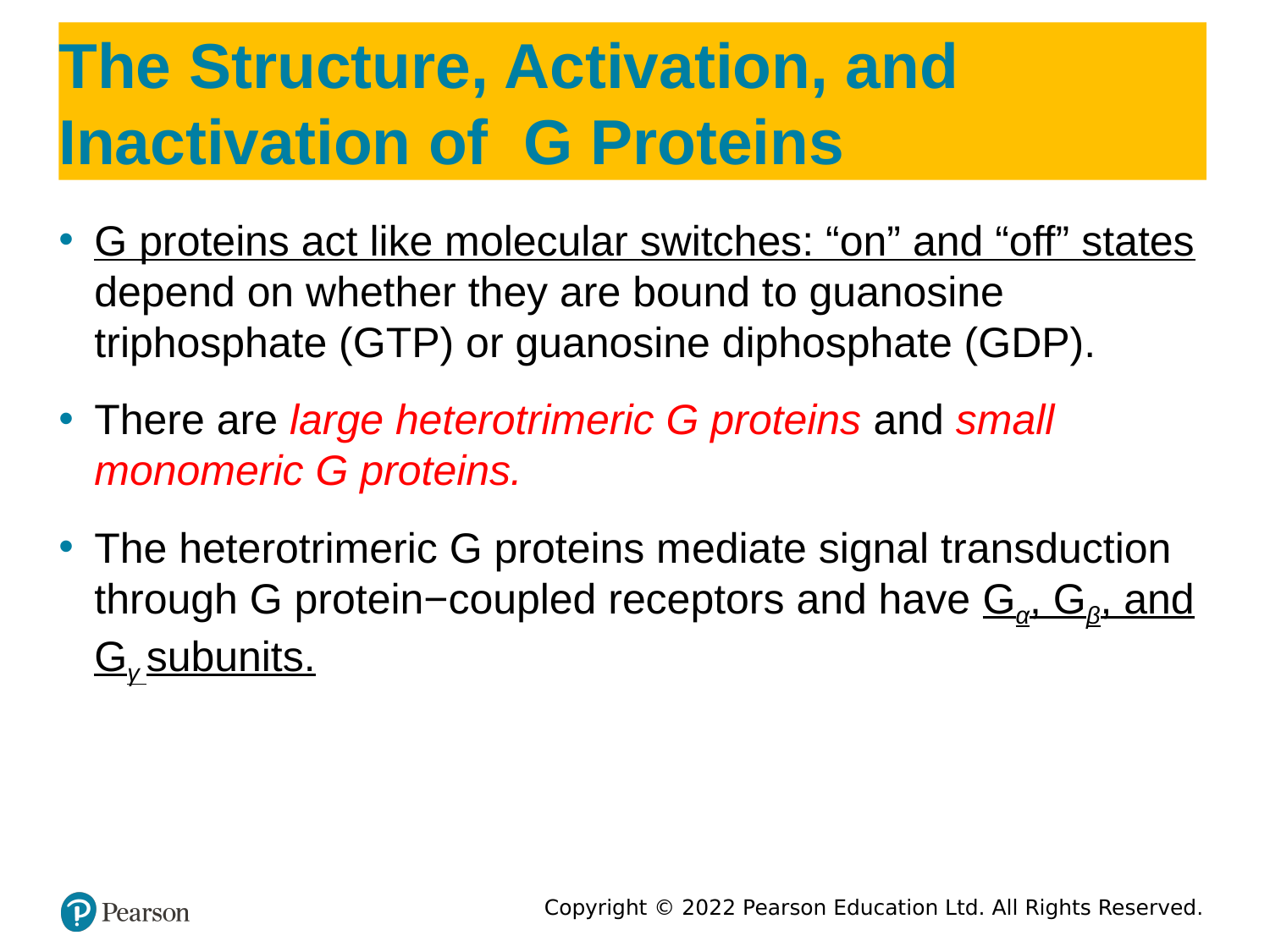

# The Structure, Activation, and Inactivation of  G Proteins
G proteins act like molecular switches: “on” and “off” states depend on whether they are bound to guanosine triphosphate (GTP) or guanosine diphosphate (GDP).
There are large heterotrimeric G proteins and small monomeric G proteins.
The heterotrimeric G proteins mediate signal transduction through G protein−coupled receptors and have Gα, Gβ, and Gγ subunits.